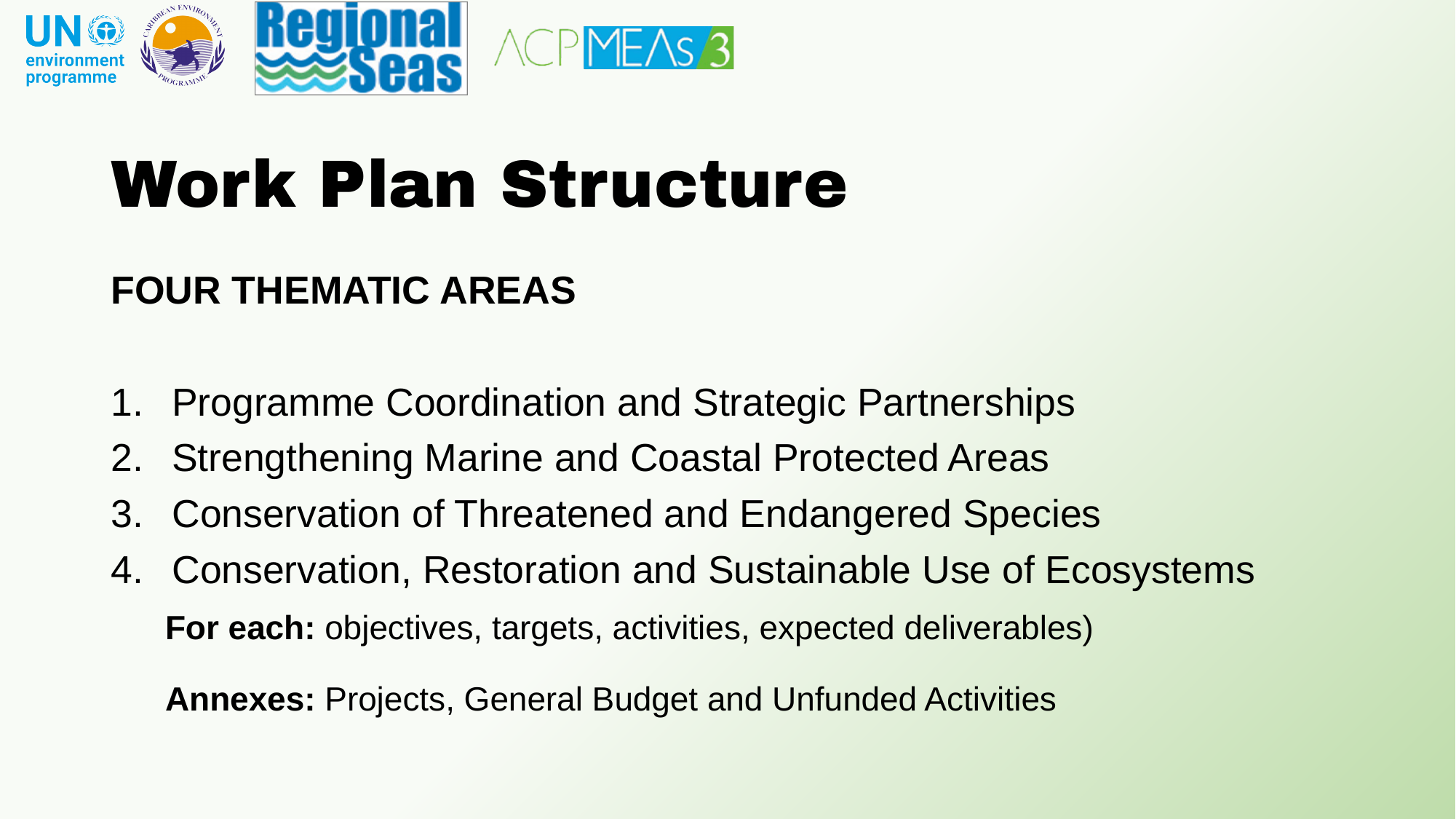

# Work Plan Structure
FOUR THEMATIC AREAS

Programme Coordination and Strategic Partnerships
Strengthening Marine and Coastal Protected Areas
Conservation of Threatened and Endangered Species
Conservation, Restoration and Sustainable Use of Ecosystems
For each: objectives, targets, activities, expected deliverables)
Annexes: Projects, General Budget and Unfunded Activities